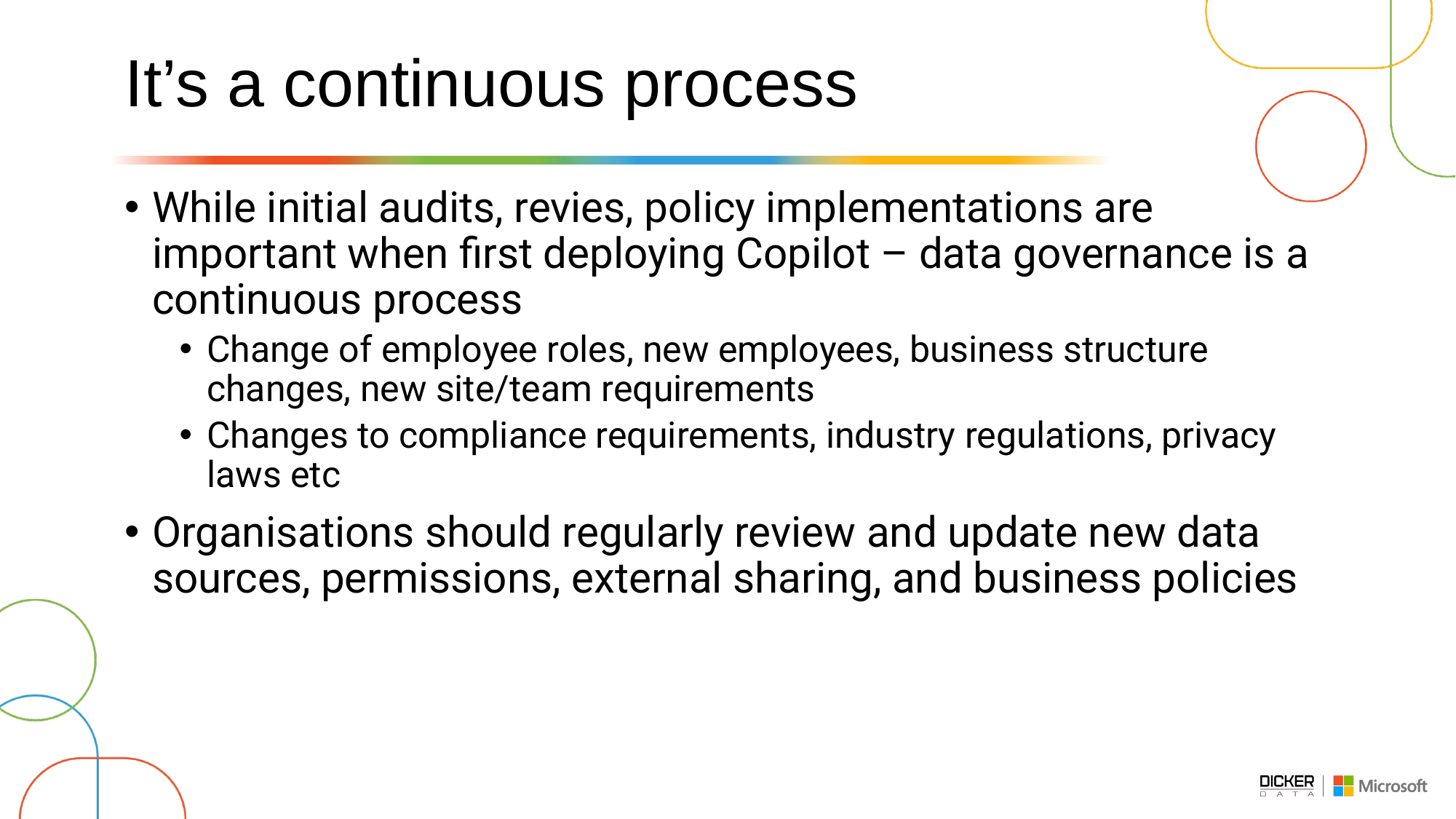

# It’s a continuous process
While initial audits, revies, policy implementations are important when first deploying Copilot – data governance is a continuous process
Change of employee roles, new employees, business structure changes, new site/team requirements
Changes to compliance requirements, industry regulations, privacy laws etc
Organisations should regularly review and update new data sources, permissions, external sharing, and business policies